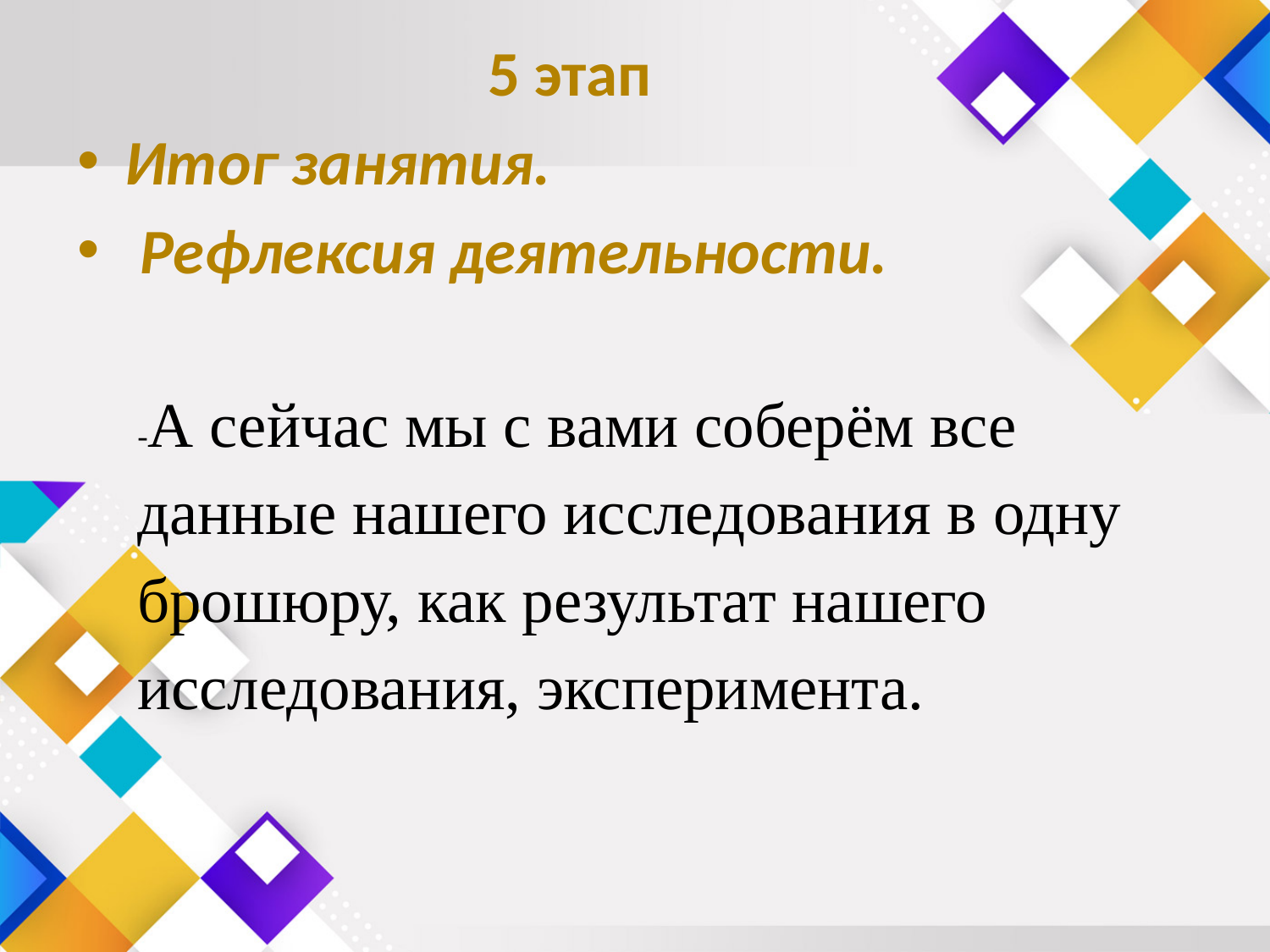

5 этап
Итог занятия.
 Рефлексия деятельности.

-А сейчас мы с вами соберём все данные нашего исследования в одну брошюру, как результат нашего исследования, эксперимента.